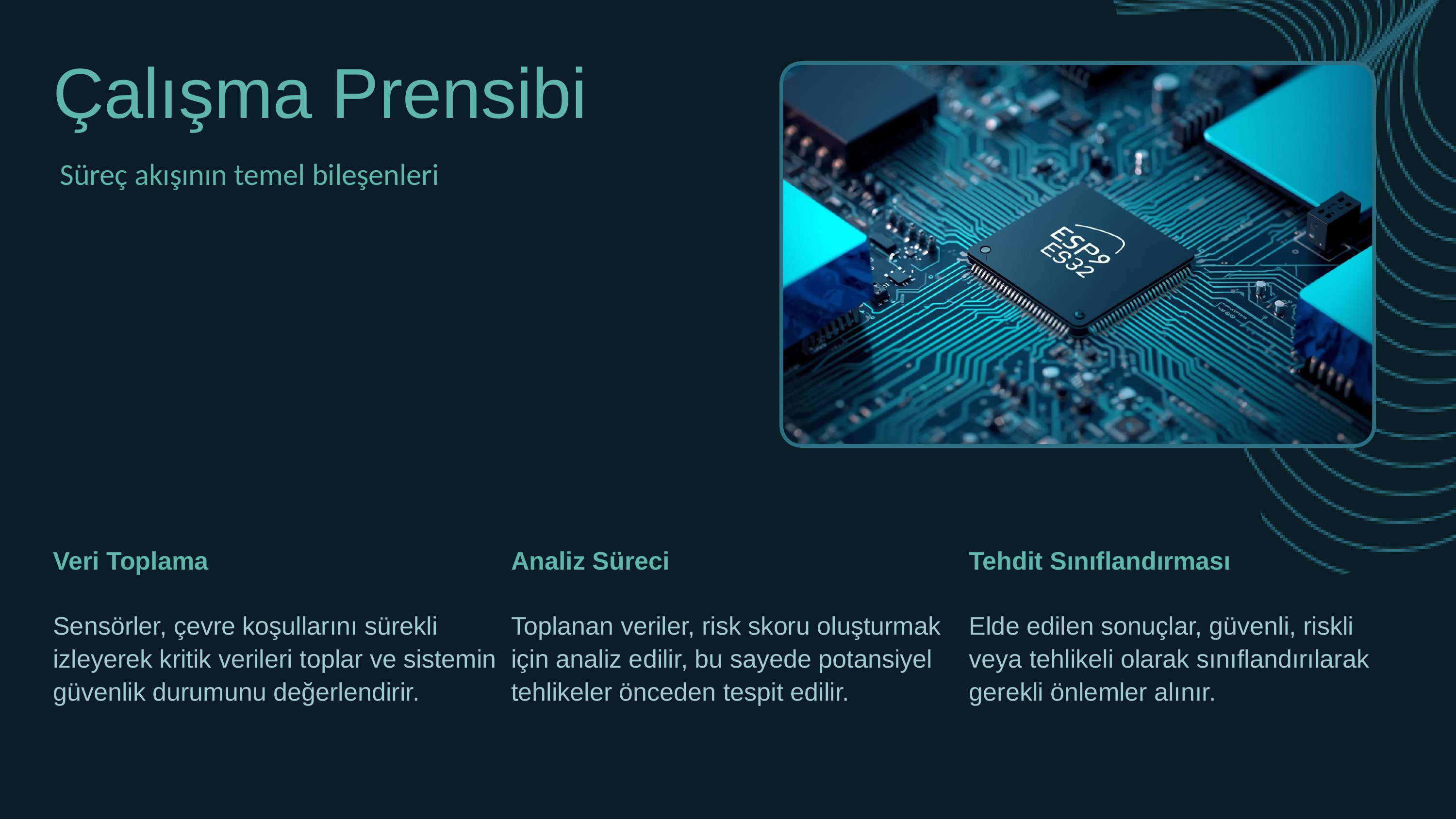

Çalışma Prensibi
 Süreç akışının temel bileşenleri

Veri Toplama
Sensörler, çevre koşullarını sürekli izleyerek kritik verileri toplar ve sistemin güvenlik durumunu değerlendirir.
Analiz Süreci
Toplanan veriler, risk skoru oluşturmak için analiz edilir, bu sayede potansiyel tehlikeler önceden tespit edilir.
Tehdit Sınıflandırması
Elde edilen sonuçlar, güvenli, riskli veya tehlikeli olarak sınıflandırılarak gerekli önlemler alınır.